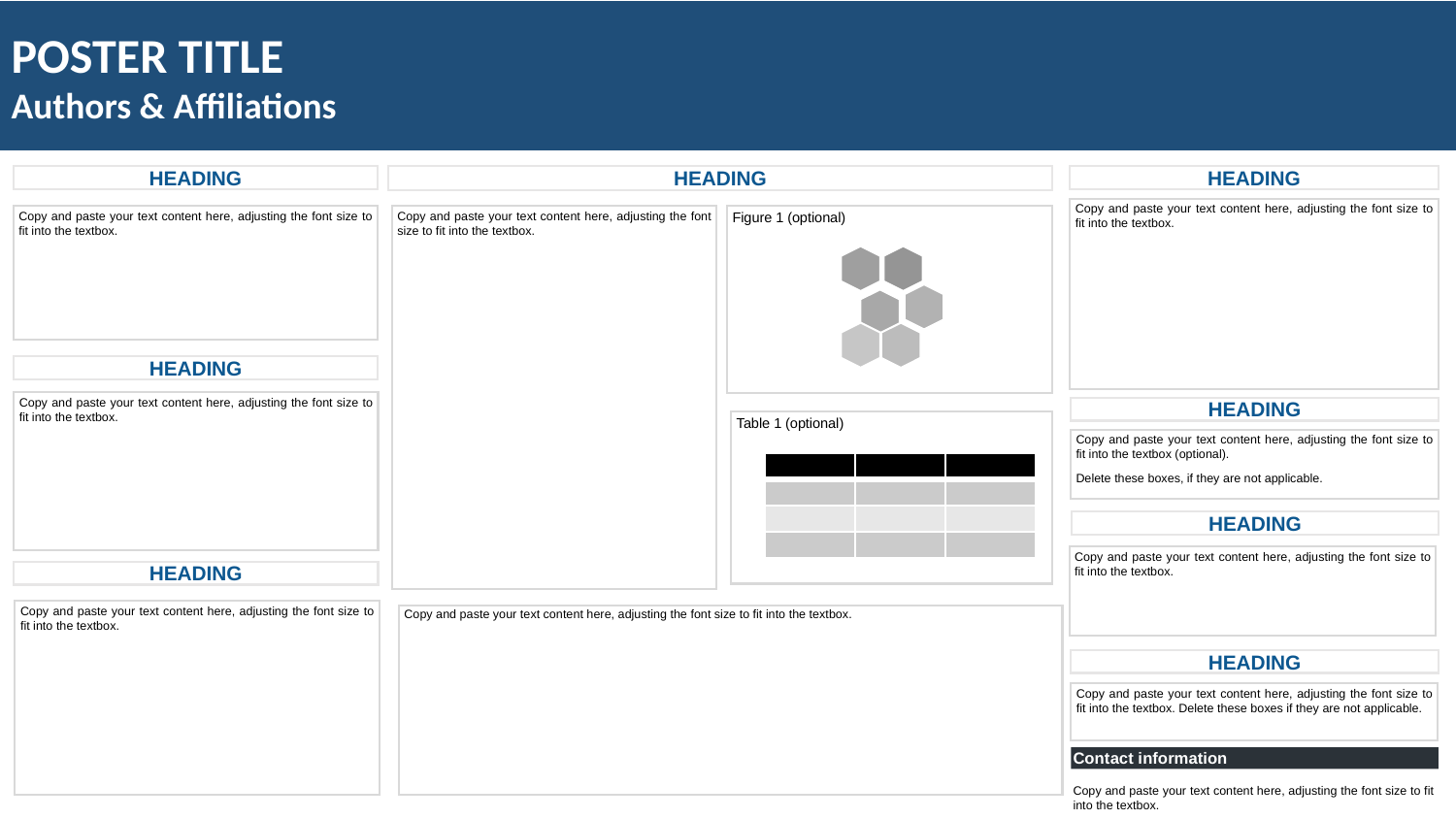

POSTER TITLE
Authors & Affiliations

HEADING
HEADING
HEADING
Copy and paste your text content here, adjusting the font size to fit into the textbox.
Copy and paste your text content here, adjusting the font size to fit into the textbox.
Figure 1 (optional)
Copy and paste your text content here, adjusting the font size to fit into the textbox.

HEADING
Copy and paste your text content here, adjusting the font size to fit into the textbox.
HEADING
Table 1 (optional)
Copy and paste your text content here, adjusting the font size to fit into the textbox (optional).
Delete these boxes, if they are not applicable.
|  |  |  |
| --- | --- | --- |
|  |  |  |
|  |  |  |
|  |  |  |
HEADING
Copy and paste your text content here, adjusting the font size to fit into the textbox.
HEADING
Copy and paste your text content here, adjusting the font size to fit into the textbox.
Copy and paste your text content here, adjusting the font size to fit into the textbox.
HEADING
Copy and paste your text content here, adjusting the font size to fit into the textbox. Delete these boxes if they are not applicable.
Contact information
Copy and paste your text content here, adjusting the font size to fit into the textbox.